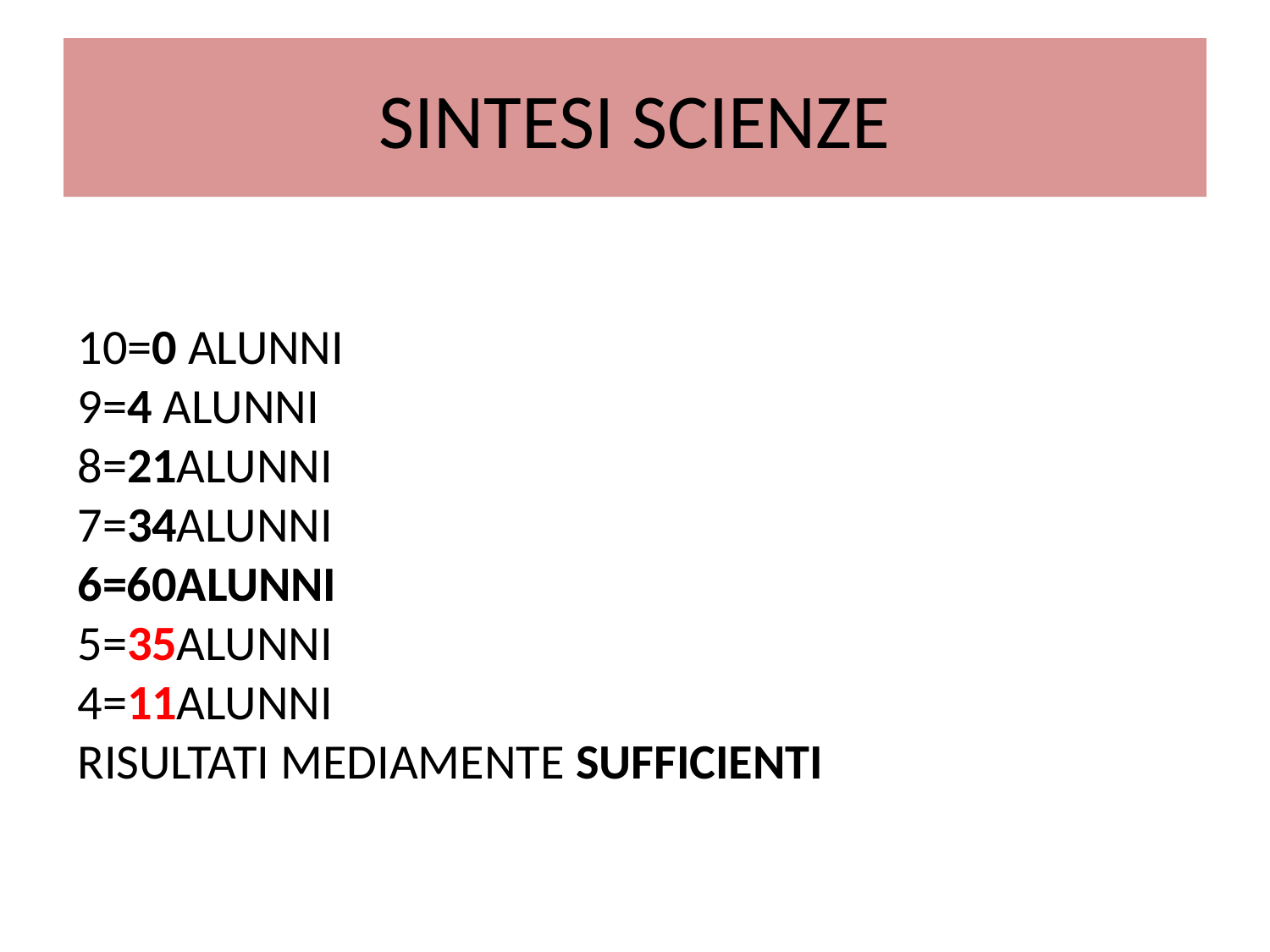

# SINTESI SCIENZE

10=0 ALUNNI
9=4 ALUNNI
8=21ALUNNI
7=34ALUNNI
6=60ALUNNI
5=35ALUNNI
4=11ALUNNI
RISULTATI MEDIAMENTE SUFFICIENTI